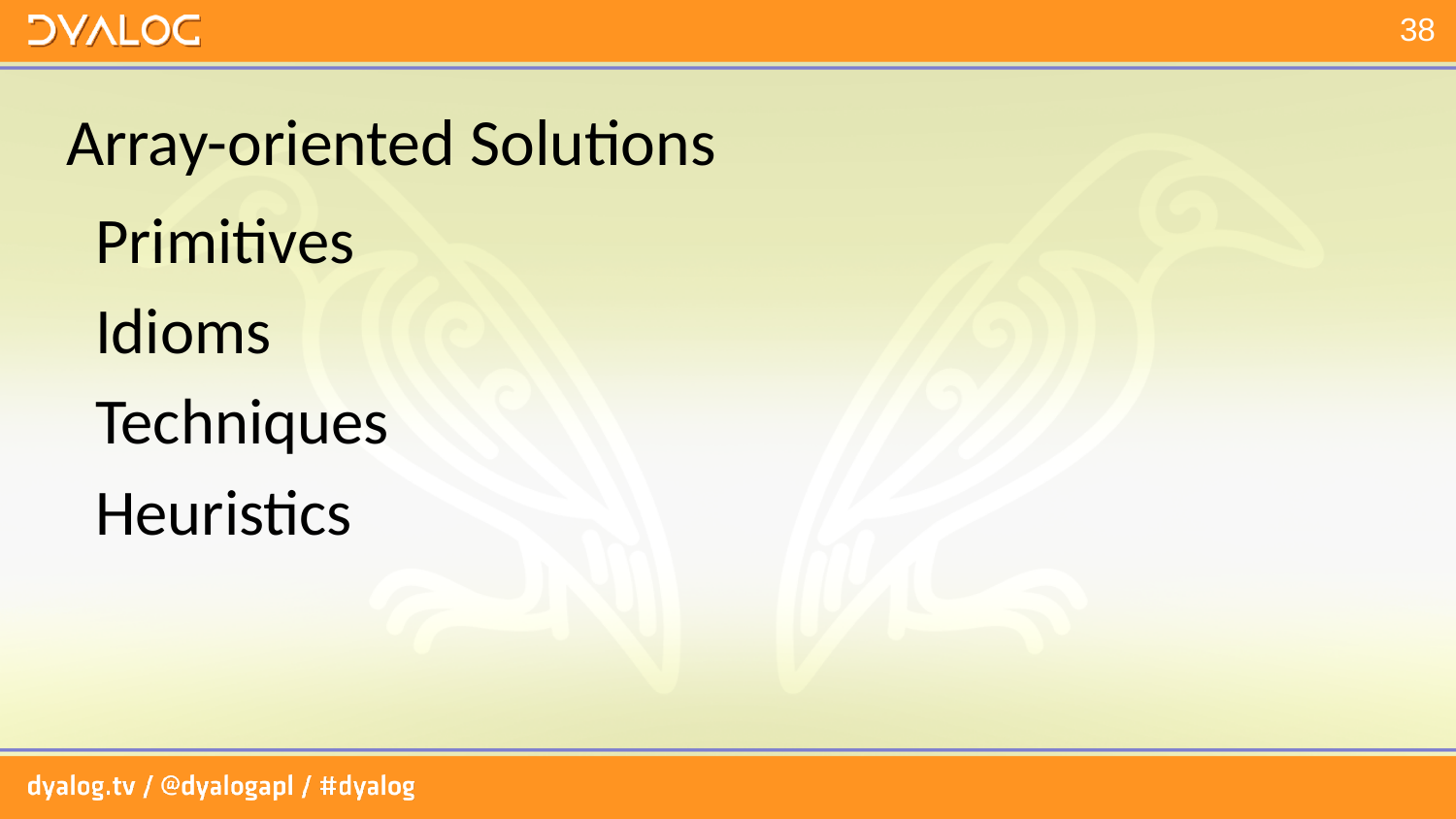

# Array-oriented Solutions
  Primitives
  Idioms
  Techniques
  Heuristics